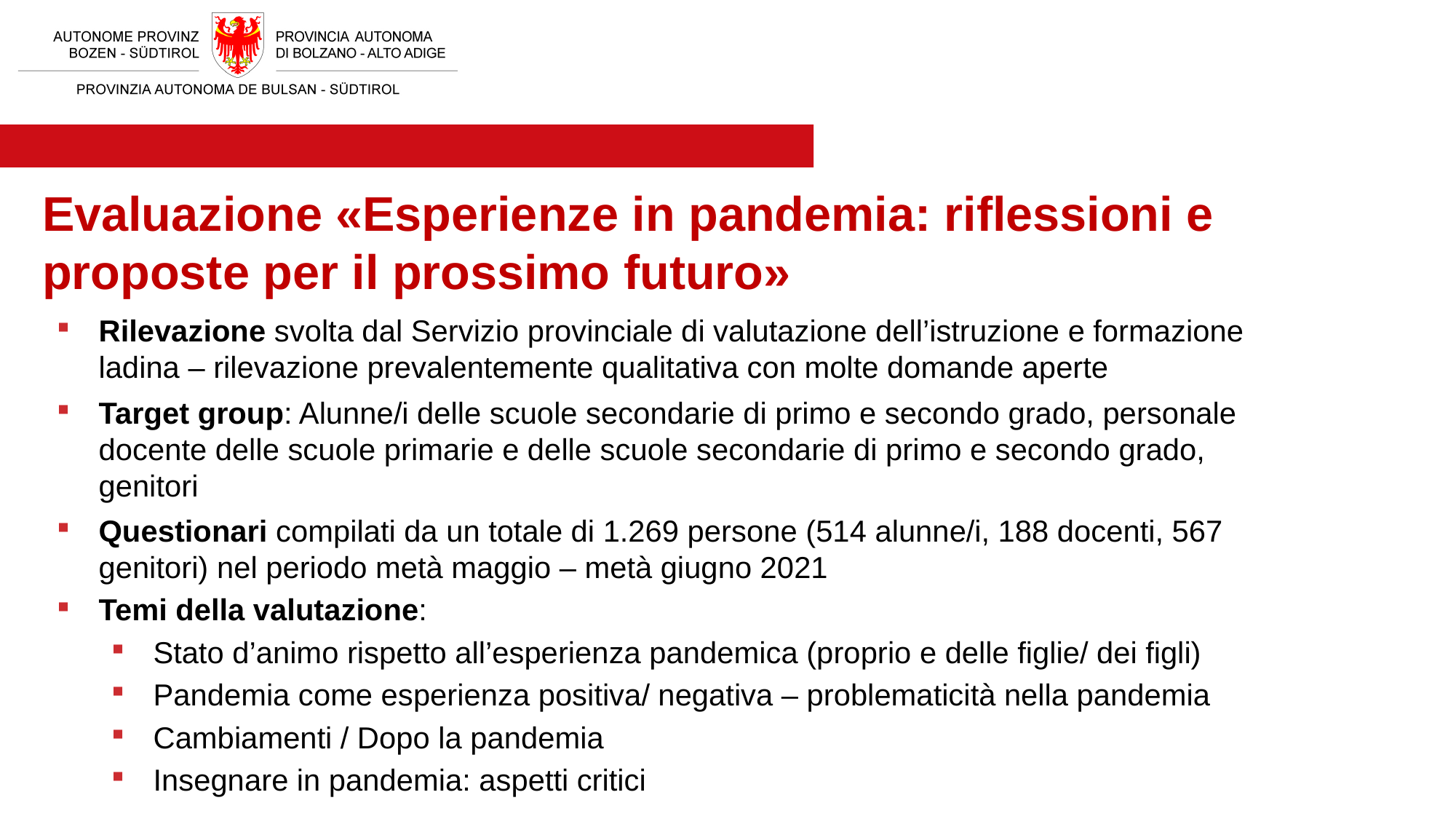

Evaluazione «Esperienze in pandemia: riflessioni e proposte per il prossimo futuro»
Rilevazione svolta dal Servizio provinciale di valutazione dell’istruzione e formazione ladina – rilevazione prevalentemente qualitativa con molte domande aperte
Target group: Alunne/i delle scuole secondarie di primo e secondo grado, personale docente delle scuole primarie e delle scuole secondarie di primo e secondo grado, genitori
Questionari compilati da un totale di 1.269 persone (514 alunne/i, 188 docenti, 567 genitori) nel periodo metà maggio – metà giugno 2021
Temi della valutazione:
Stato d’animo rispetto all’esperienza pandemica (proprio e delle figlie/ dei figli)
Pandemia come esperienza positiva/ negativa – problematicità nella pandemia
Cambiamenti / Dopo la pandemia
Insegnare in pandemia: aspetti critici